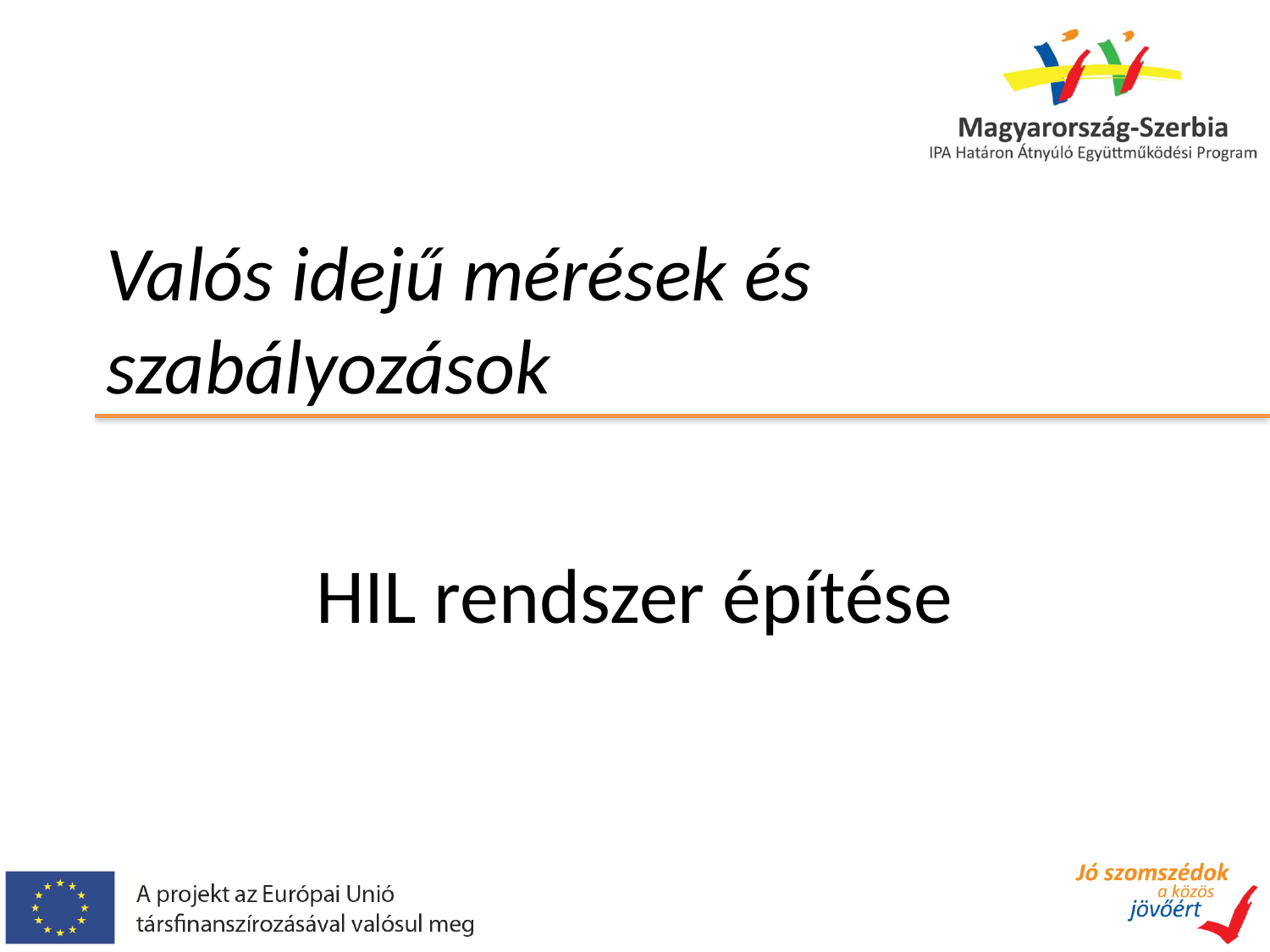

# Valós idejű mérések és szabályozások
HIL rendszer építése